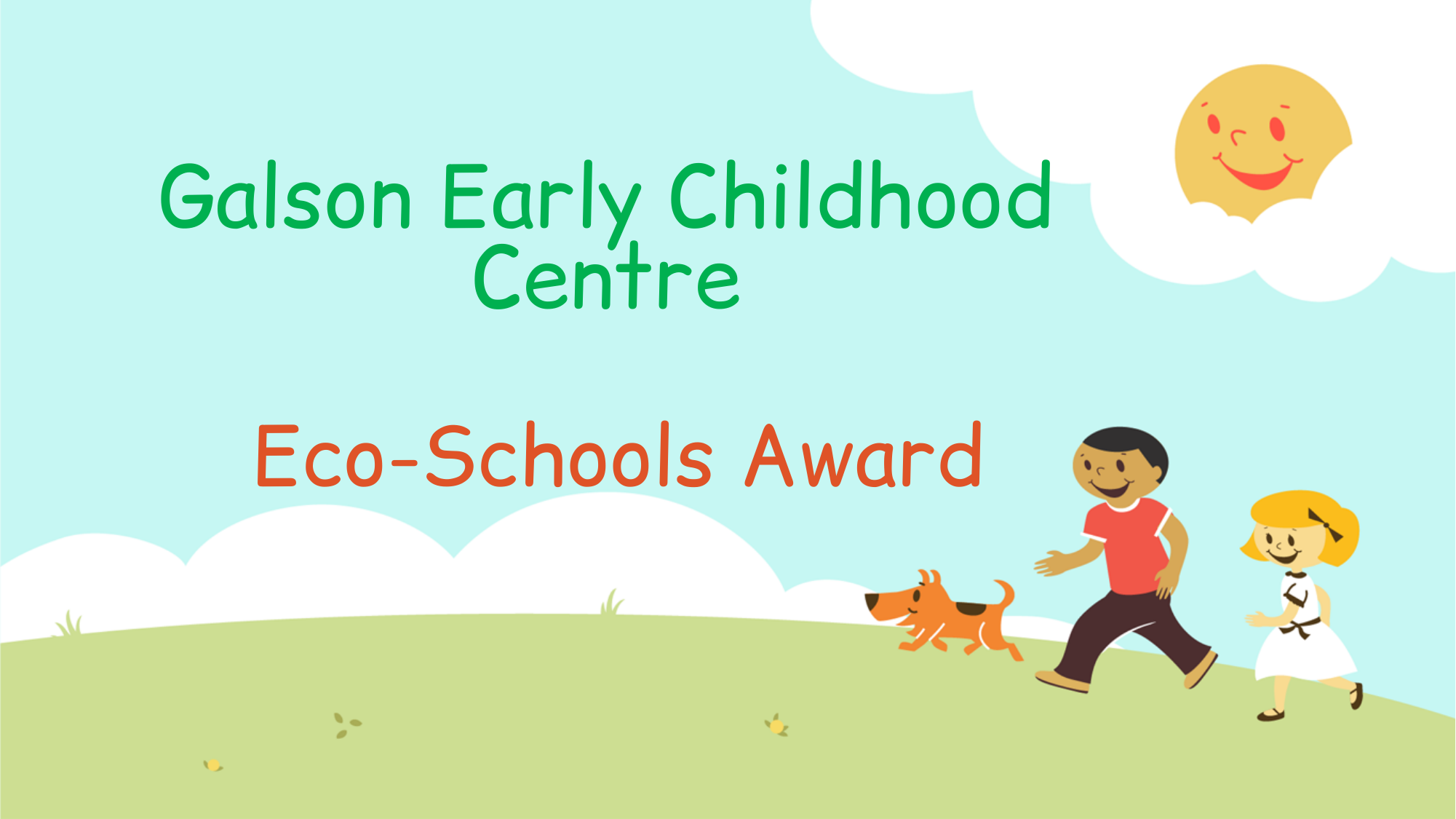

# Galson Early Childhood Centre
Eco-Schools Award